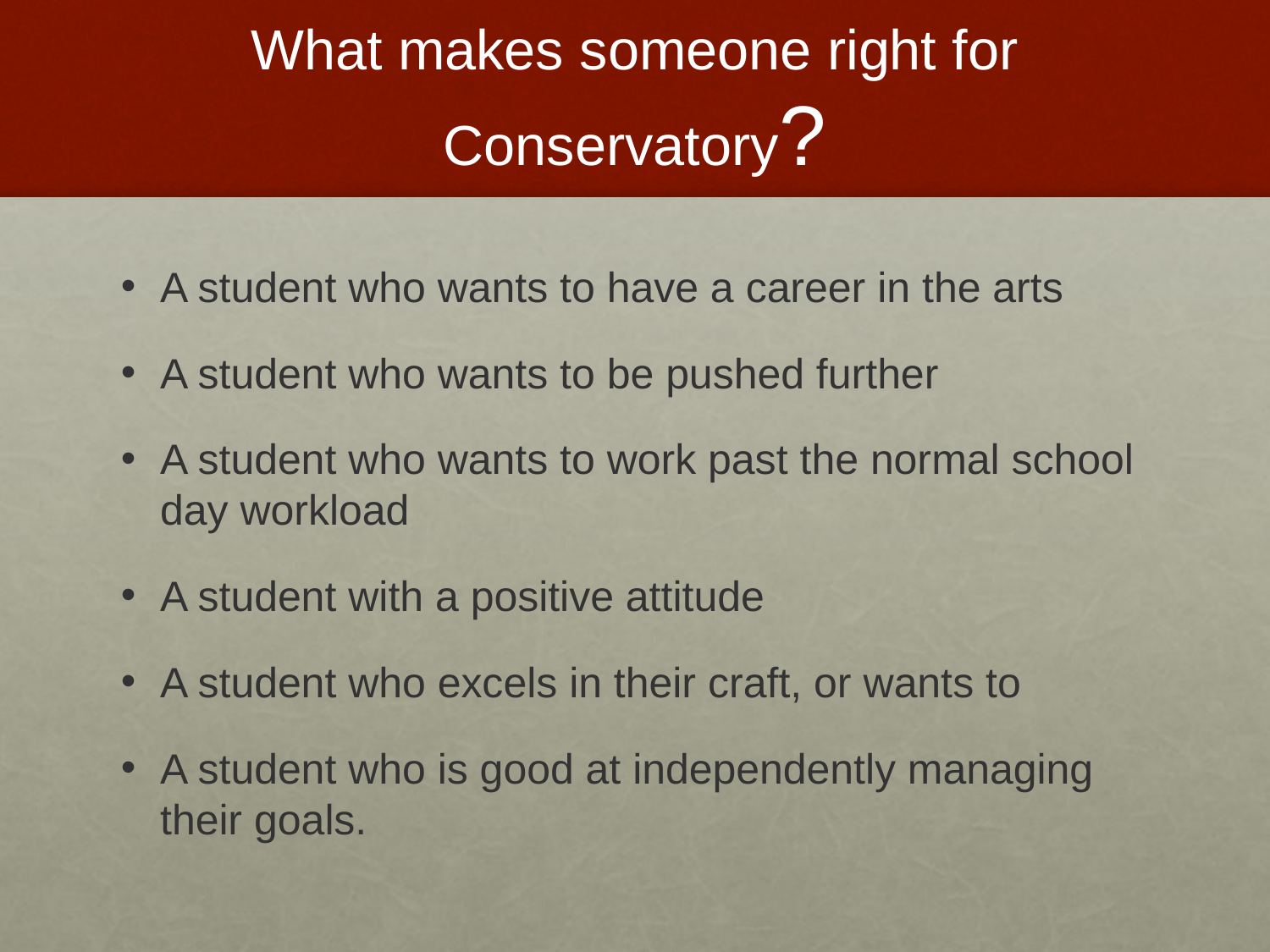

# What makes someone right for Conservatory?
A student who wants to have a career in the arts
A student who wants to be pushed further
A student who wants to work past the normal school day workload
A student with a positive attitude
A student who excels in their craft, or wants to
A student who is good at independently managing their goals.